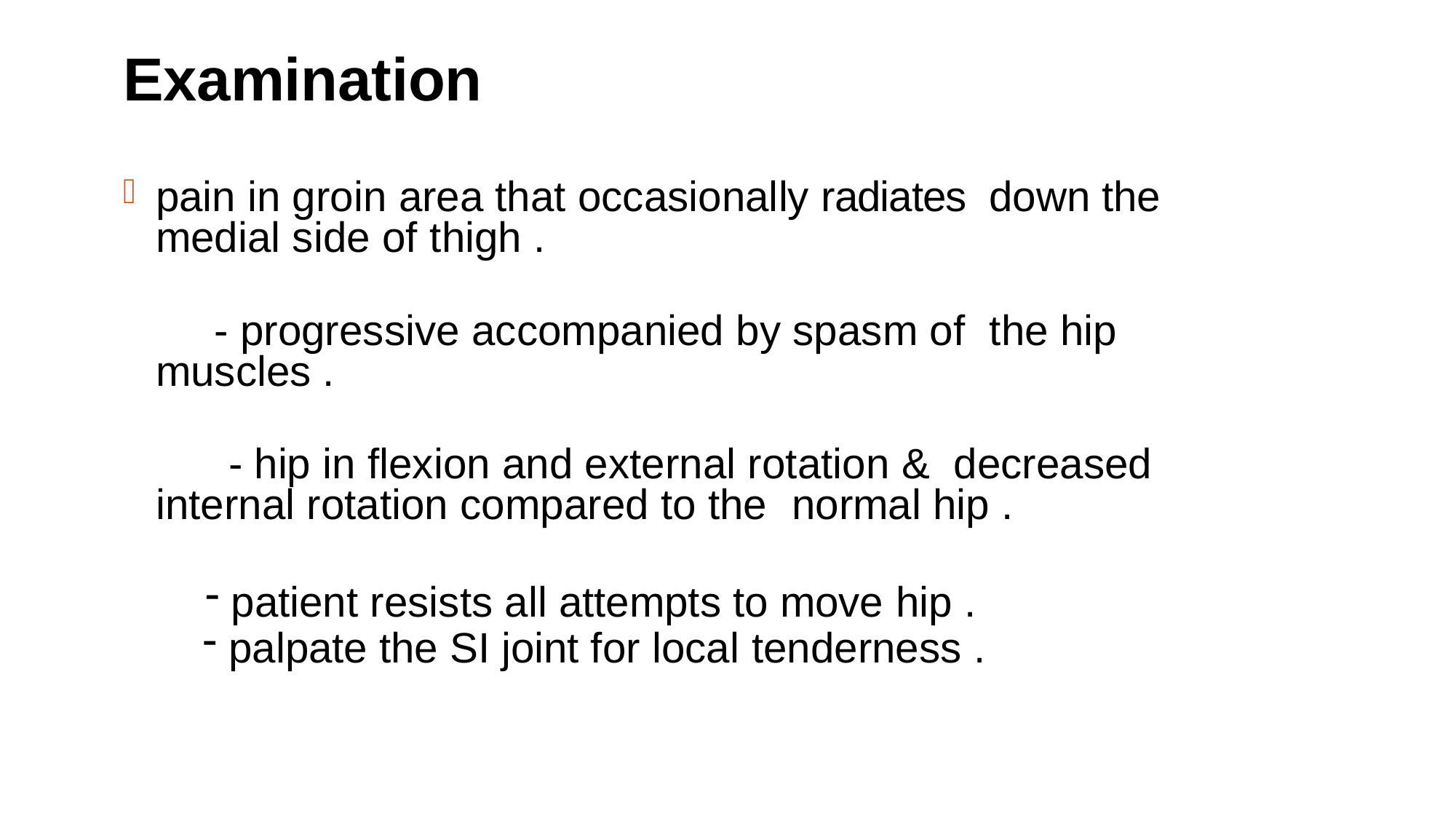

# Examination

pain in groin area that occasionally radiates  down the medial side of thigh .

- progressive accompanied by spasm of  the hip muscles .

- hip in flexion and external rotation &  decreased internal rotation compared to the  normal hip .

patient resists all attempts to move hip .
palpate the SI joint for local tenderness .